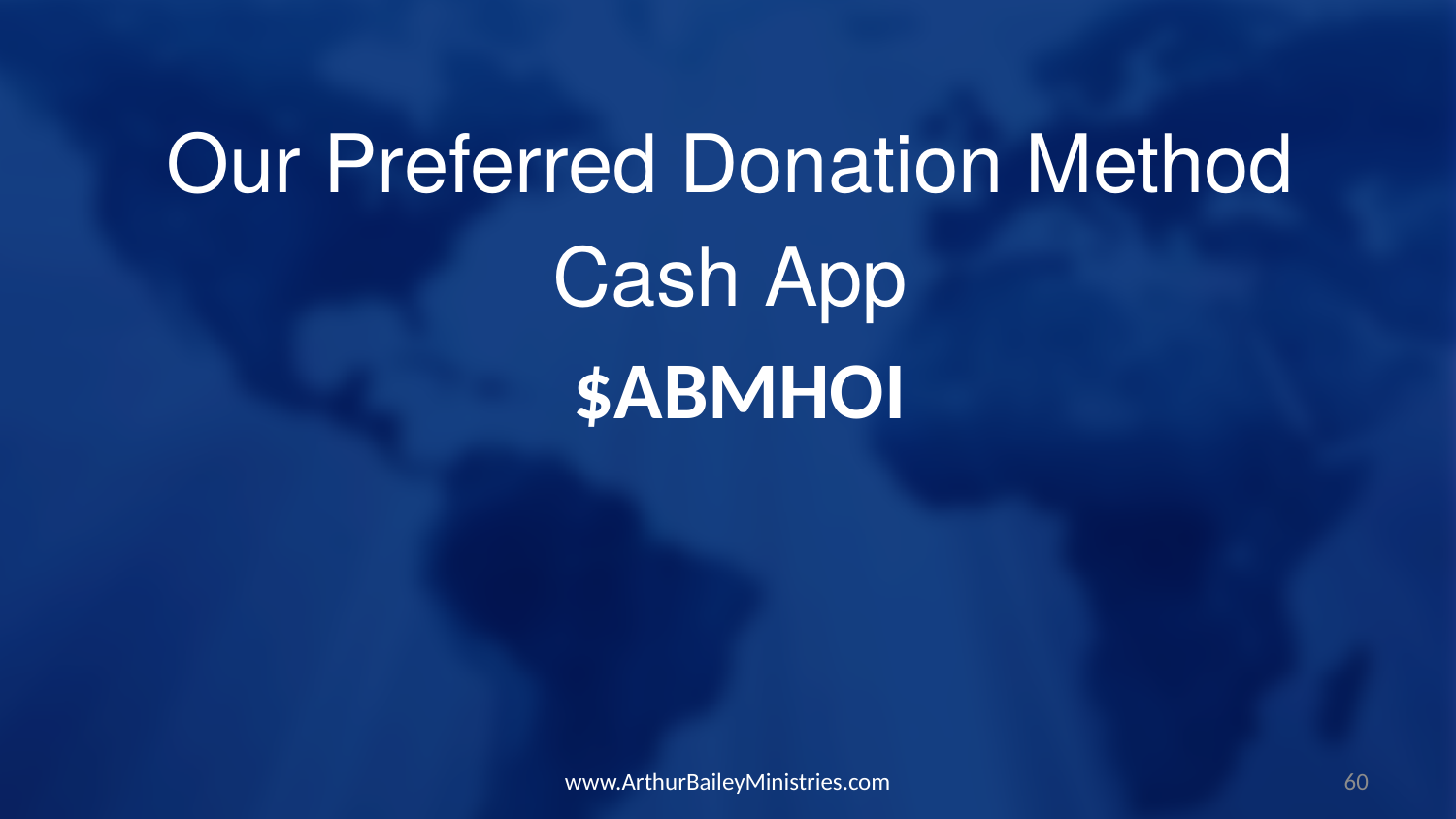

Our Preferred Donation Method
Cash App
 $ABMHOI

www.ArthurBaileyMinistries.com
60